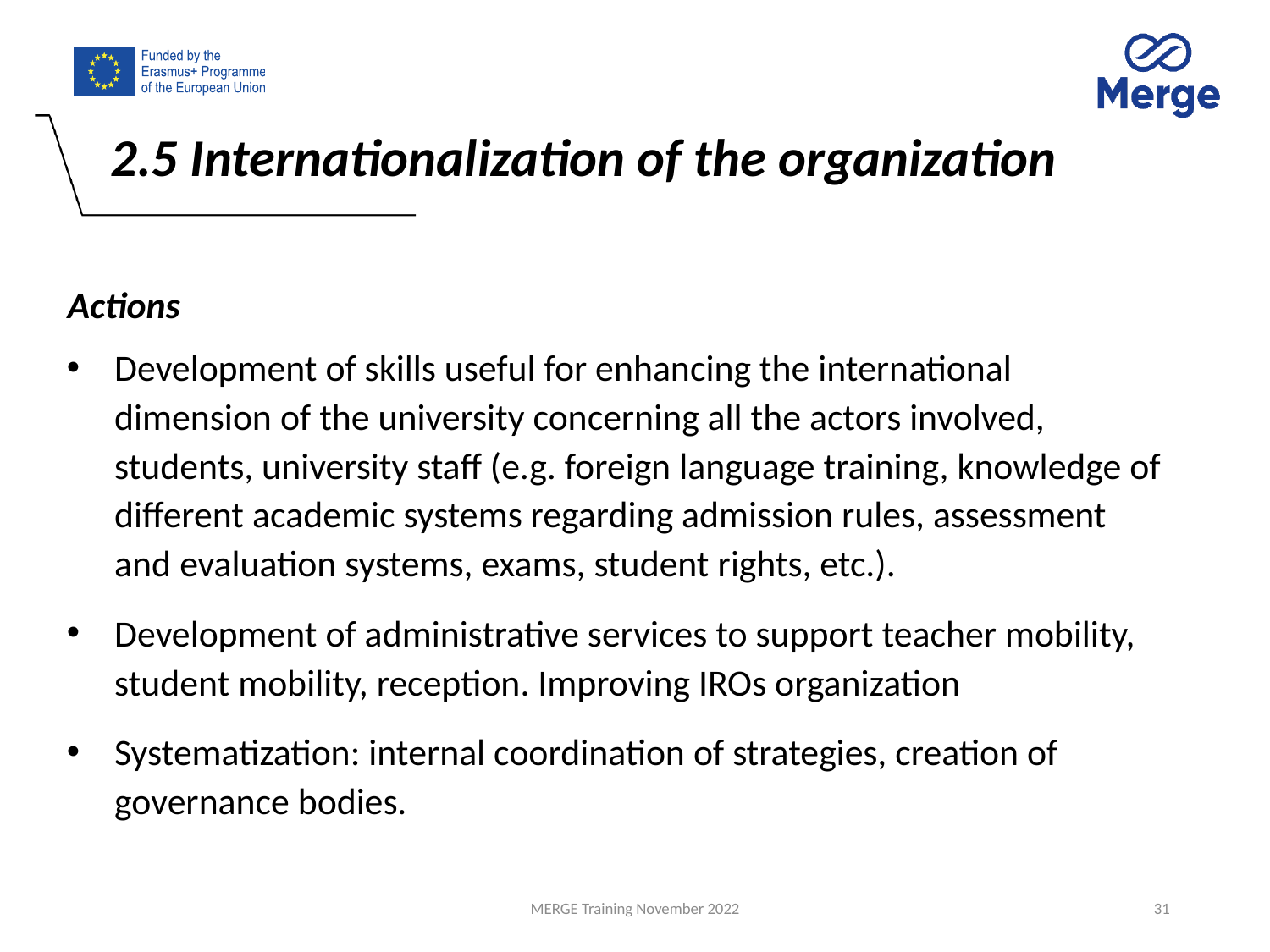

2.5 Internationalization of the organization

Actions
Development of skills useful for enhancing the international dimension of the university concerning all the actors involved, students, university staff (e.g. foreign language training, knowledge of different academic systems regarding admission rules, assessment and evaluation systems, exams, student rights, etc.).
Development of administrative services to support teacher mobility, student mobility, reception. Improving IROs organization
Systematization: internal coordination of strategies, creation of governance bodies.
MERGE Training November 2022
31